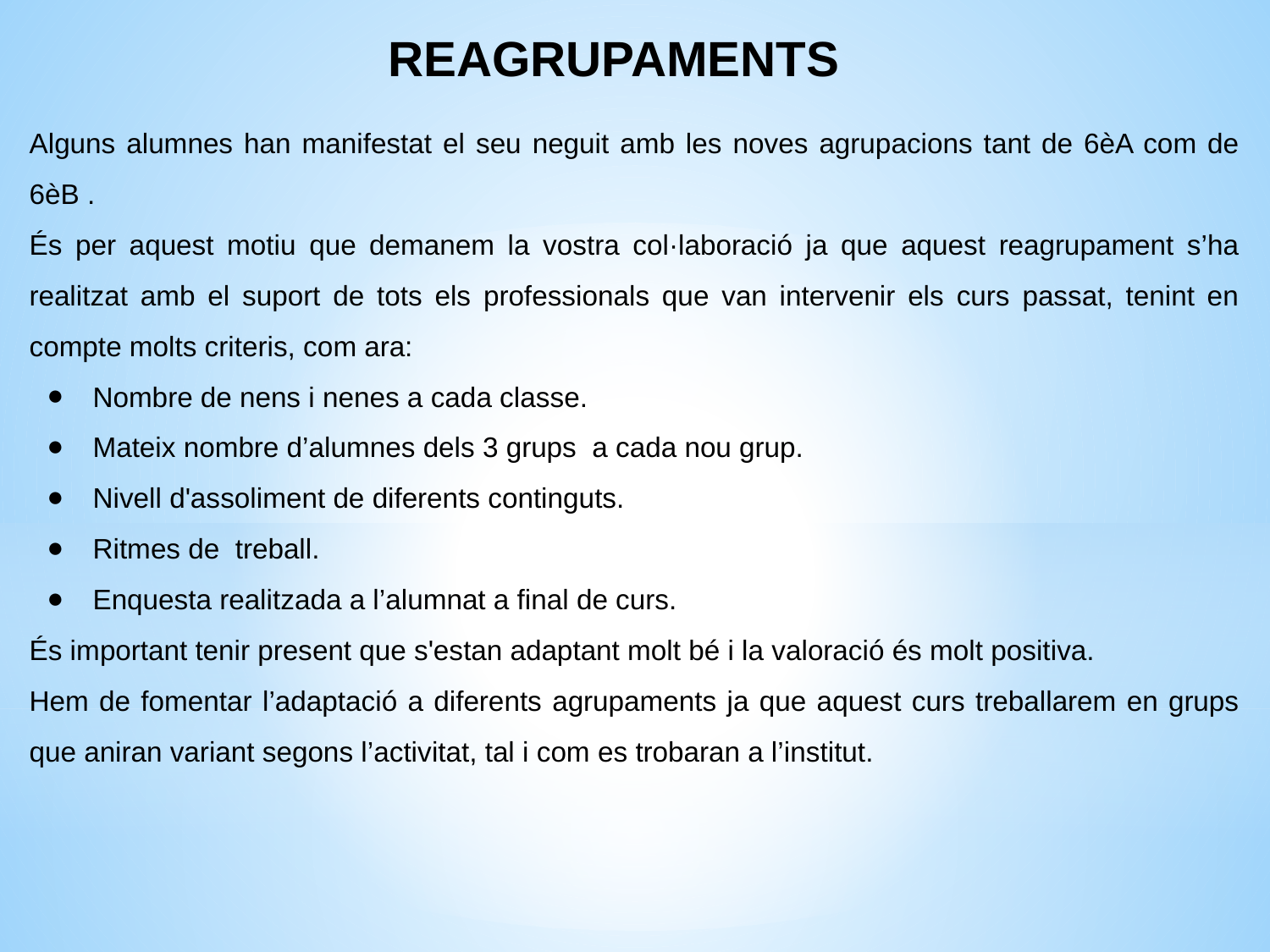

# REAGRUPAMENTS
Alguns alumnes han manifestat el seu neguit amb les noves agrupacions tant de 6èA com de 6èB .
És per aquest motiu que demanem la vostra col·laboració ja que aquest reagrupament s’ha realitzat amb el suport de tots els professionals que van intervenir els curs passat, tenint en compte molts criteris, com ara:
Nombre de nens i nenes a cada classe.
Mateix nombre d’alumnes dels 3 grups  a cada nou grup.
Nivell d'assoliment de diferents continguts.
Ritmes de  treball.
Enquesta realitzada a l’alumnat a final de curs.
És important tenir present que s'estan adaptant molt bé i la valoració és molt positiva.
Hem de fomentar l’adaptació a diferents agrupaments ja que aquest curs treballarem en grups que aniran variant segons l’activitat, tal i com es trobaran a l’institut.